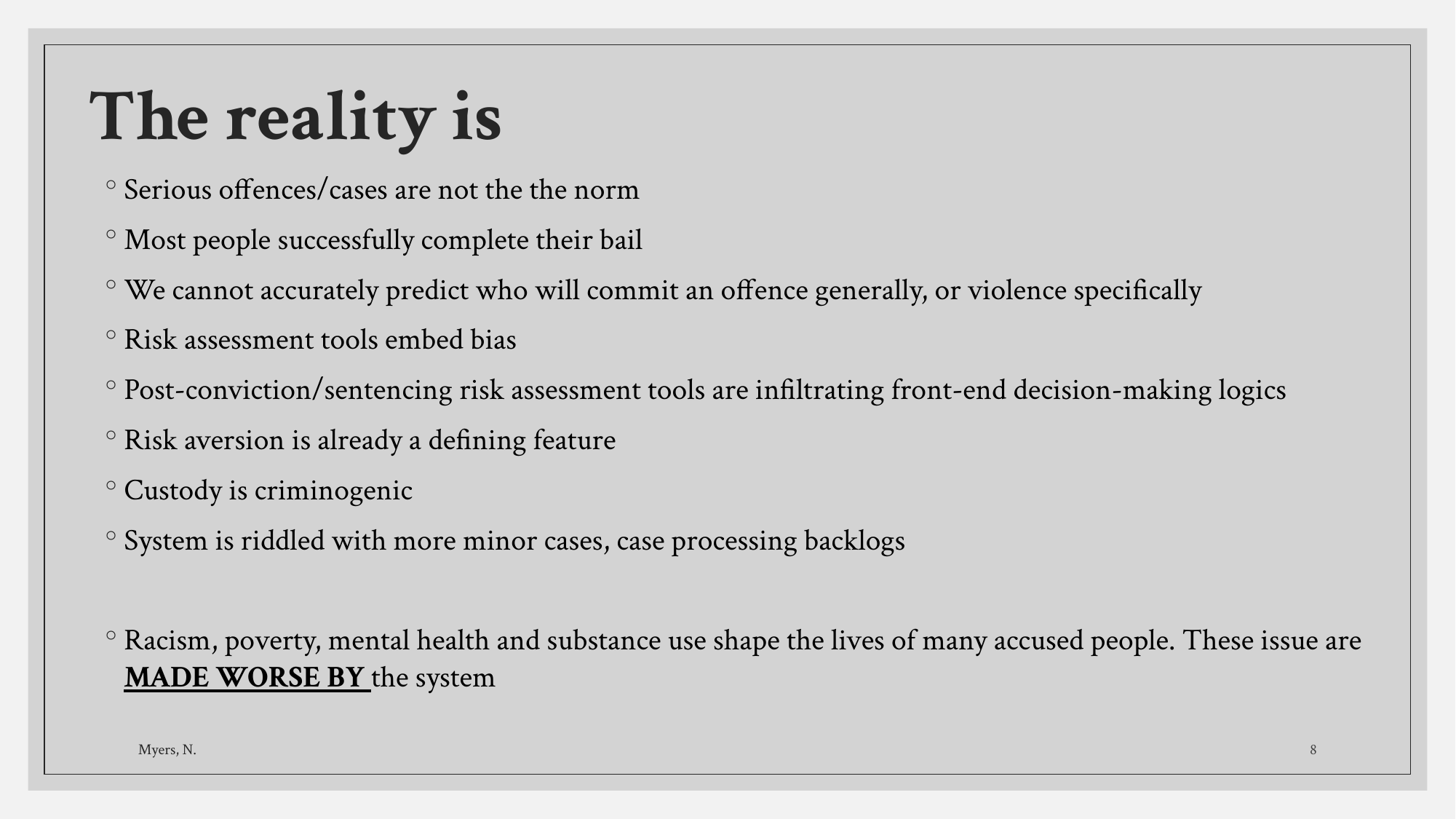

# The reality is
Serious offences/cases are not the the norm
Most people successfully complete their bail
We cannot accurately predict who will commit an offence generally, or violence specifically
Risk assessment tools embed bias
Post-conviction/sentencing risk assessment tools are infiltrating front-end decision-making logics
Risk aversion is already a defining feature
Custody is criminogenic
System is riddled with more minor cases, case processing backlogs

Racism, poverty, mental health and substance use shape the lives of many accused people. These issue are MADE WORSE BY the system

Myers, N.
8